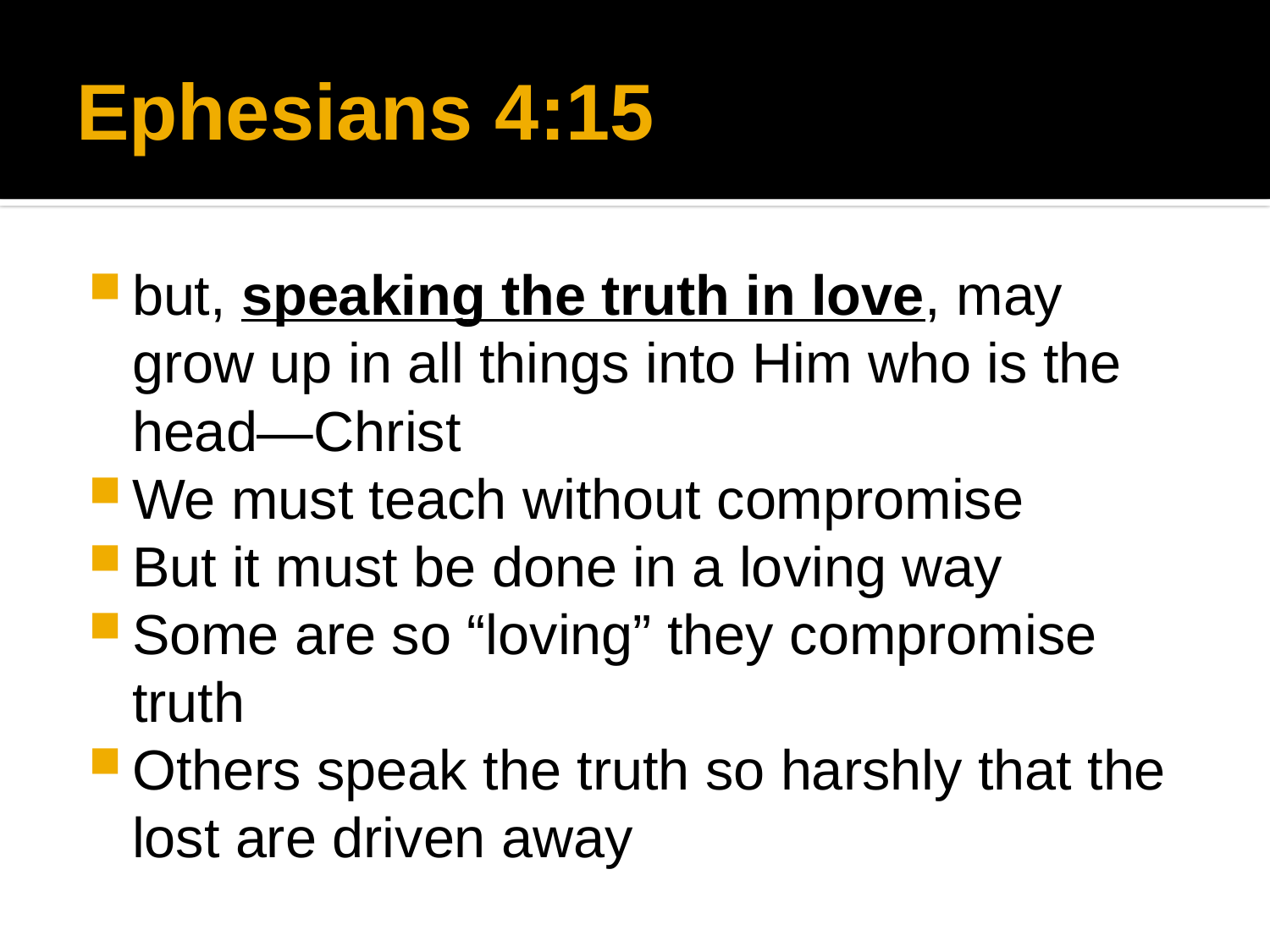

# Ephesians 4:15
but, speaking the truth in love, may grow up in all things into Him who is the head—Christ
We must teach without compromise
But it must be done in a loving way
Some are so “loving” they compromise truth
Others speak the truth so harshly that the lost are driven away